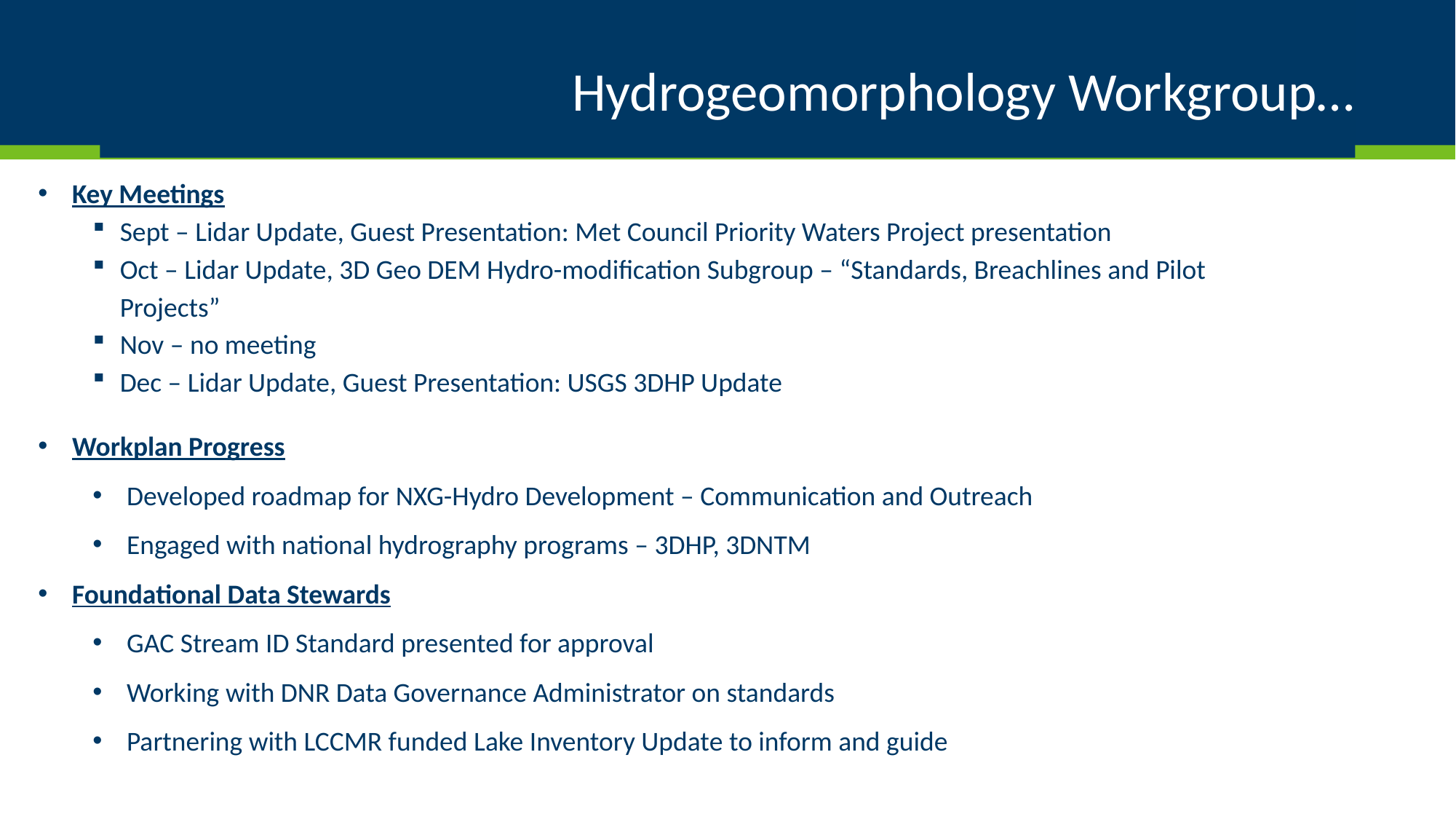

# Hydrogeomorphology Workgroup…
Key Meetings
Sept – Lidar Update, Guest Presentation: Met Council Priority Waters Project presentation
Oct – Lidar Update, 3D Geo DEM Hydro-modification Subgroup – “Standards, Breachlines and Pilot Projects”
Nov – no meeting
Dec – Lidar Update, Guest Presentation: USGS 3DHP Update
Workplan Progress
Developed roadmap for NXG-Hydro Development – Communication and Outreach
Engaged with national hydrography programs – 3DHP, 3DNTM
Foundational Data Stewards
GAC Stream ID Standard presented for approval
Working with DNR Data Governance Administrator on standards
Partnering with LCCMR funded Lake Inventory Update to inform and guide